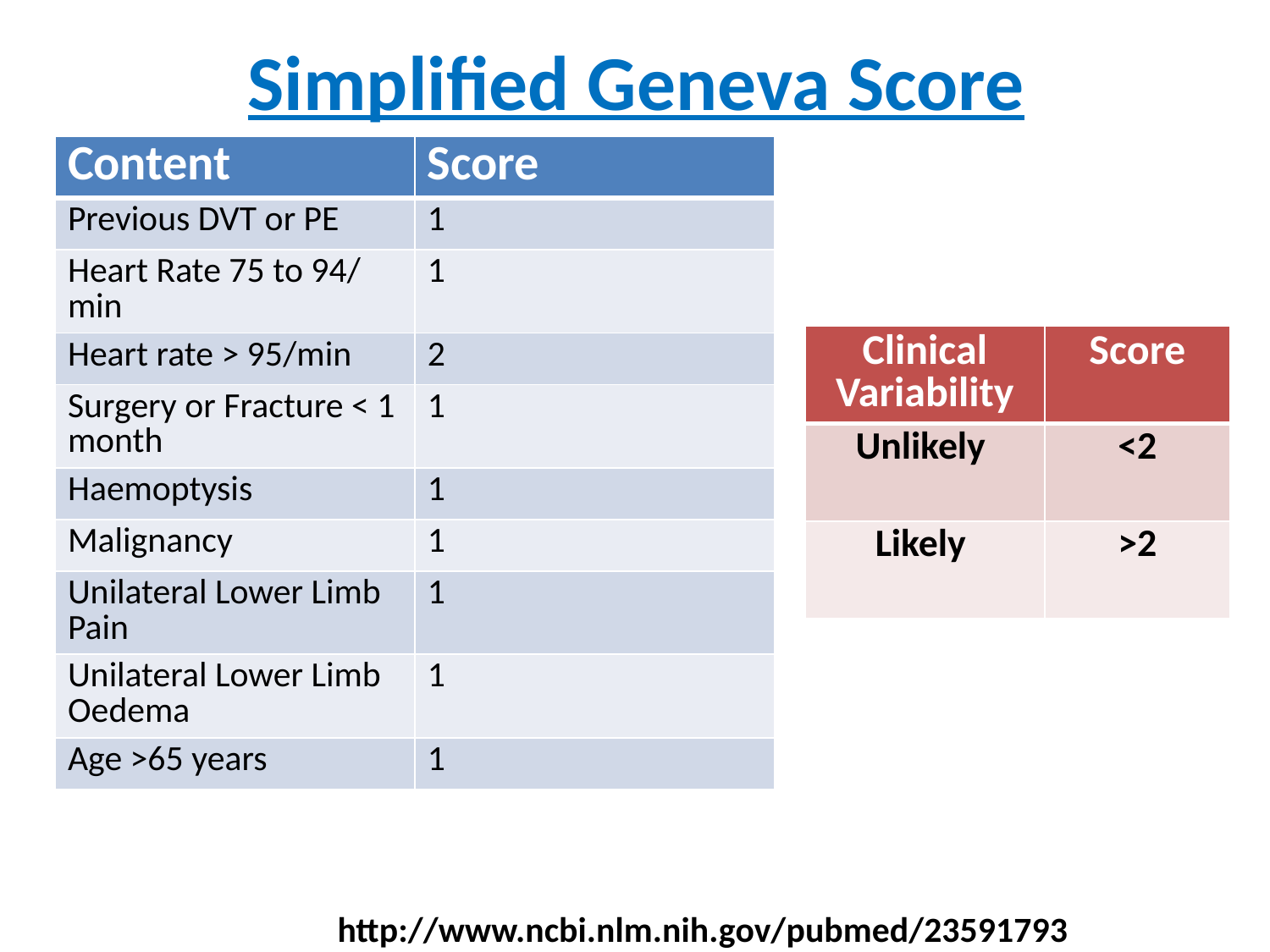

# Simplified Geneva Score
| Content | Score |
| --- | --- |
| Previous DVT or PE | 1 |
| Heart Rate 75 to 94/ min | 1 |
| Heart rate > 95/min | 2 |
| Surgery or Fracture < 1 month | 1 |
| Haemoptysis | 1 |
| Malignancy | 1 |
| Unilateral Lower Limb Pain | 1 |
| Unilateral Lower Limb Oedema | 1 |
| Age >65 years | 1 |
| Clinical Variability | Score |
| --- | --- |
| Unlikely | <2 |
| Likely | >2 |
http://www.ncbi.nlm.nih.gov/pubmed/23591793